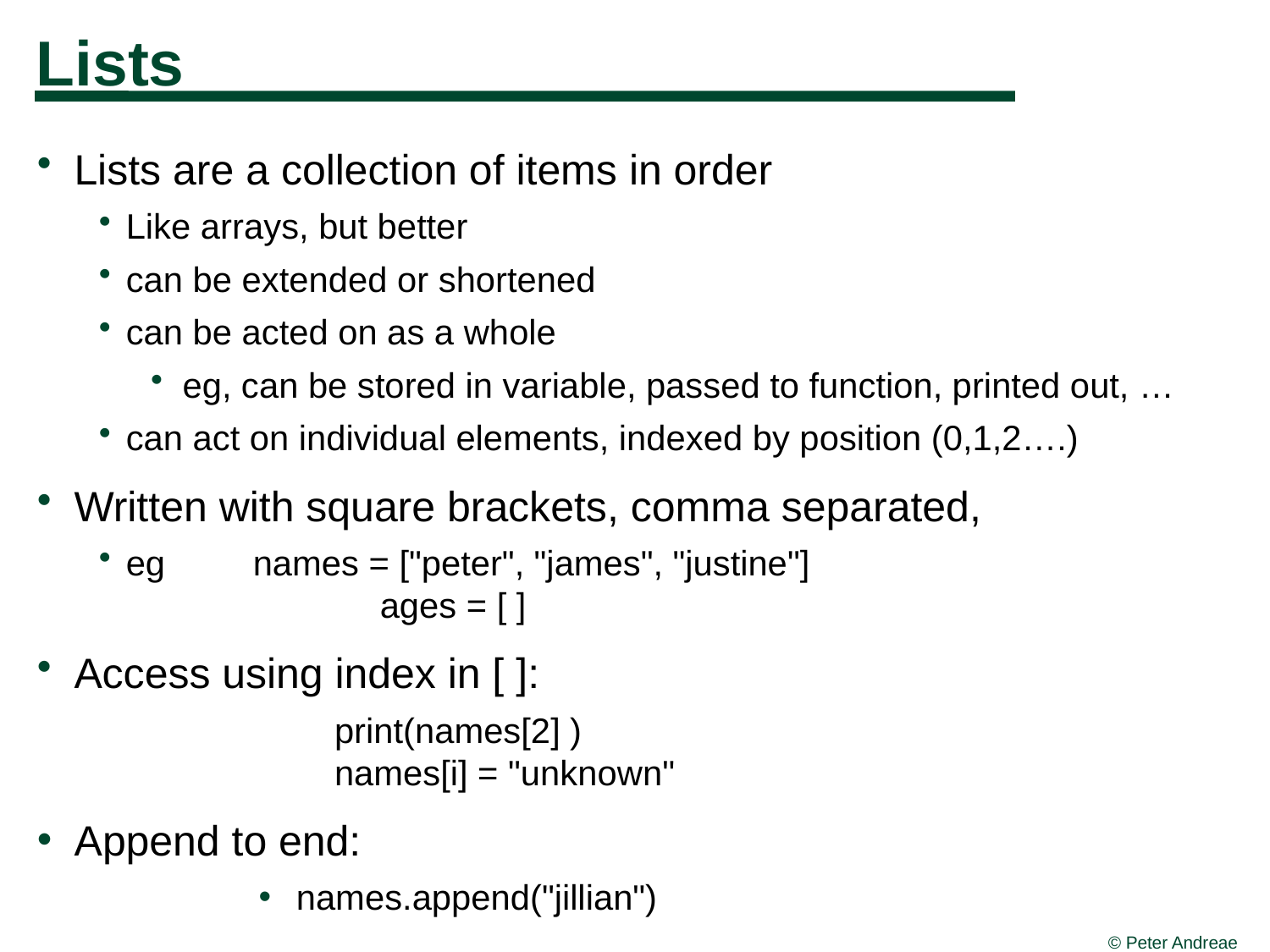

# Lists
Lists are a collection of items in order
Like arrays, but better
can be extended or shortened
can be acted on as a whole
eg, can be stored in variable, passed to function, printed out, …
can act on individual elements, indexed by position (0,1,2….)
Written with square brackets, comma separated,
eg     	names = ["peter", "james", "justine"]
		ages = [ ]
Access using index in [ ]:
 	print(names[2] )
	names[i] = "unknown"
Append to end:
names.append("jillian")